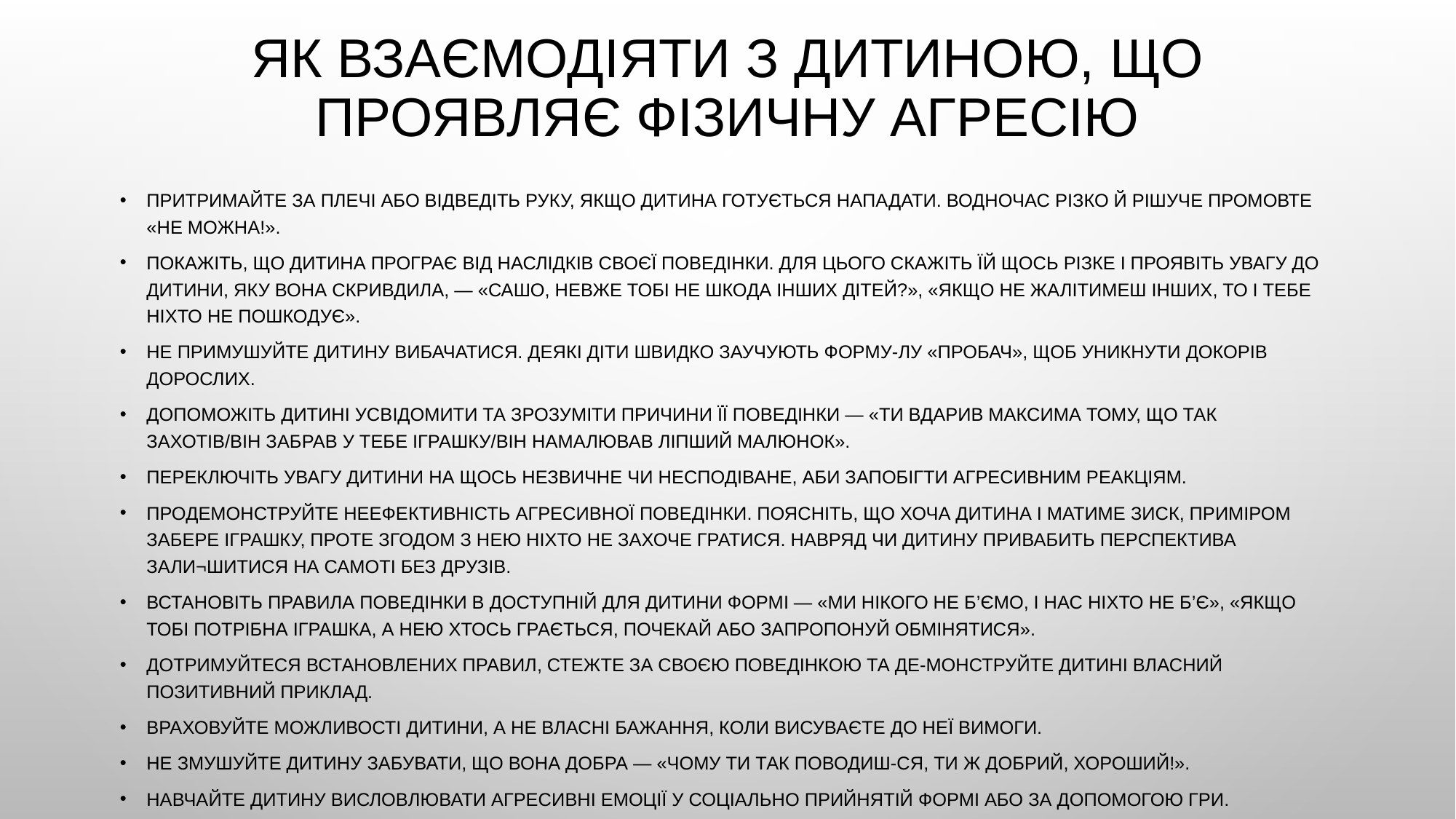

# Як взаємодіяти з дитиною, що проявляє фізичну агресію
Притримайте за плечі або відведіть руку, якщо дитина готується нападати. Водночас різко й рішуче промовте «не можна!».
Покажіть, що дитина програє від наслідків своєї поведінки. Для цього скажіть їй щось різке і проявіть увагу до дитини, яку вона скривдила, — «сашо, невже тобі не шкода інших дітей?», «Якщо не жалітимеш інших, то і тебе ніхто не пошкодує».
Не примушуйте дитину вибачатися. Деякі діти швидко заучують форму-лу «пробач», щоб уникнути докорів дорослих.
Допоможіть дитині усвідомити та зрозуміти причини її поведінки — «ти вдарив максима тому, що так захотів/він забрав у тебе іграшку/він намалював ліпший малюнок».
Переключіть увагу дитини на щось незвичне чи несподіване, аби запобігти агресивним реакціям.
Продемонструйте неефективність агресивної поведінки. Поясніть, що хоча дитина і матиме зиск, приміром забере іграшку, проте згодом з нею ніхто не захоче гратися. Навряд чи дитину привабить перспектива зали¬шитися на самоті без друзів.
Встановіть правила поведінки в доступній для дитини формі — «ми нікого не б’ємо, і нас ніхто не б’є», «якщо тобі потрібна іграшка, а нею хтось грається, почекай або запропонуй обмінятися».
Дотримуйтеся встановлених правил, стежте за своєю поведінкою та де-монструйте дитині власний позитивний приклад.
Враховуйте можливості дитини, а не власні бажання, коли висуваєте до неї вимоги.
Не змушуйте дитину забувати, що вона добра — «чому ти так поводиш-ся, ти ж добрий, хороший!».
Навчайте дитину висловлювати агресивні емоції у соціально прийнятій формі або за допомогою гри.